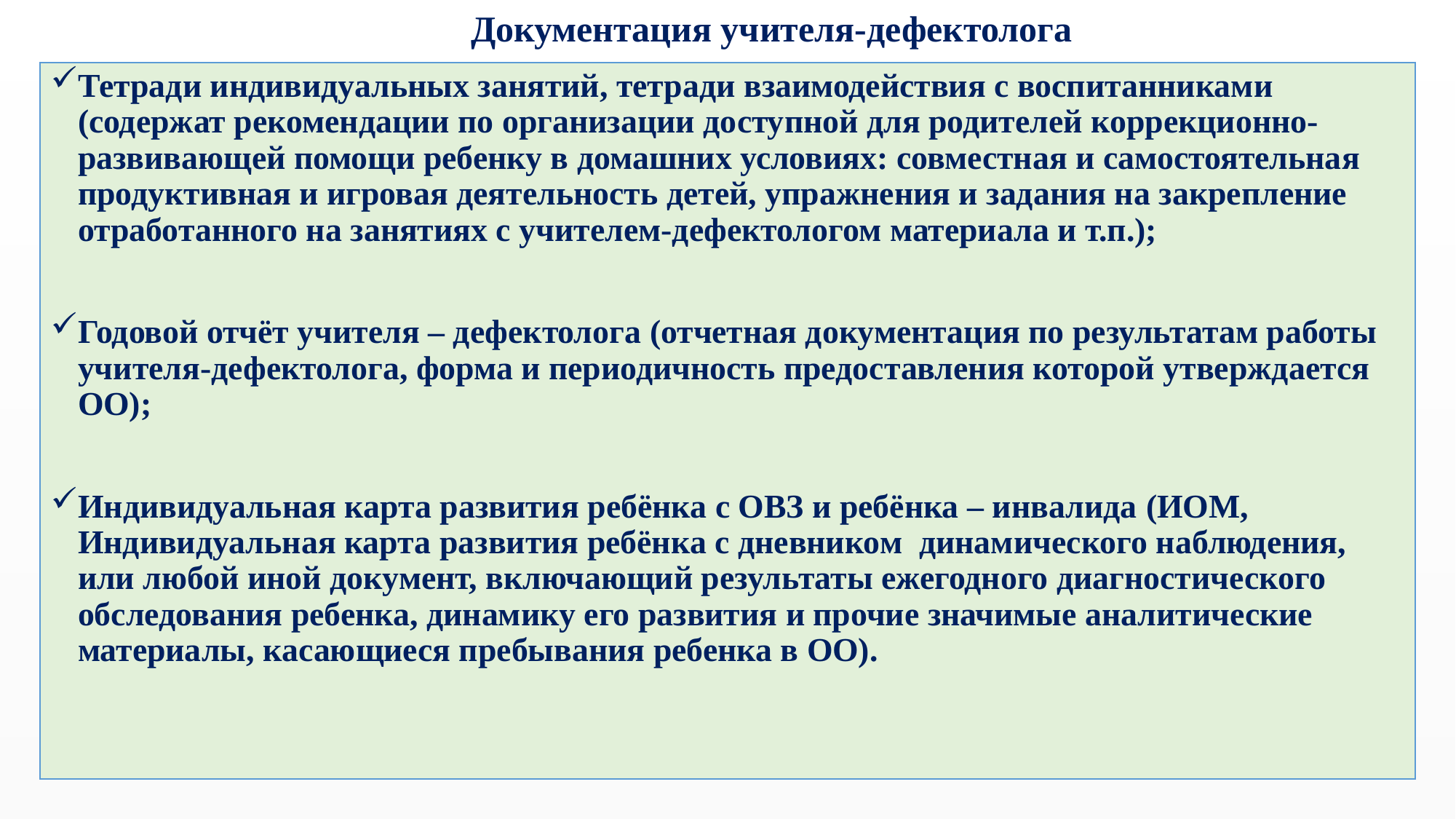

Документация учителя-дефектолога
Тетради индивидуальных занятий, тетради взаимодействия с воспитанниками (содержат рекомендации по организации доступной для родителей коррекционно-развивающей помощи ребенку в домашних условиях: совместная и самостоятельная продуктивная и игровая деятельность детей, упражнения и задания на закрепление отработанного на занятиях с учителем-дефектологом материала и т.п.);

Годовой отчёт учителя – дефектолога (отчетная документация по результатам работы учителя-дефектолога, форма и периодичность предоставления которой утверждается ОО);

Индивидуальная карта развития ребёнка с ОВЗ и ребёнка – инвалида (ИОМ, Индивидуальная карта развития ребёнка с дневником  динамического наблюдения, или любой иной документ, включающий результаты ежегодного диагностического обследования ребенка, динамику его развития и прочие значимые аналитические материалы, касающиеся пребывания ребенка в ОО).